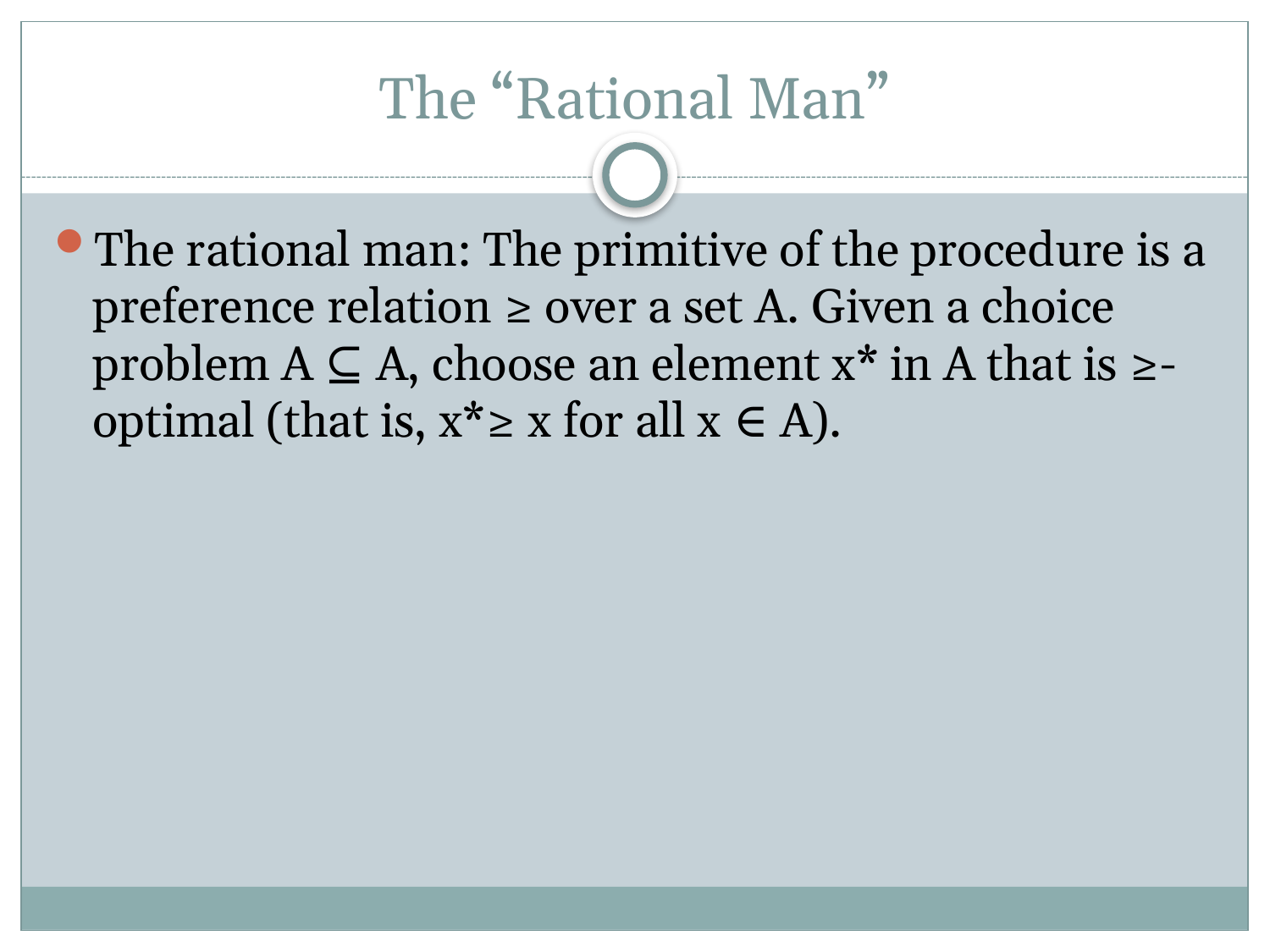

# The “Rational Man”
The rational man: The primitive of the procedure is a preference relation ≥ over a set A. Given a choice problem A ⊆ A, choose an element x* in A that is ≥-optimal (that is, x*≥ x for all x ∈ A).